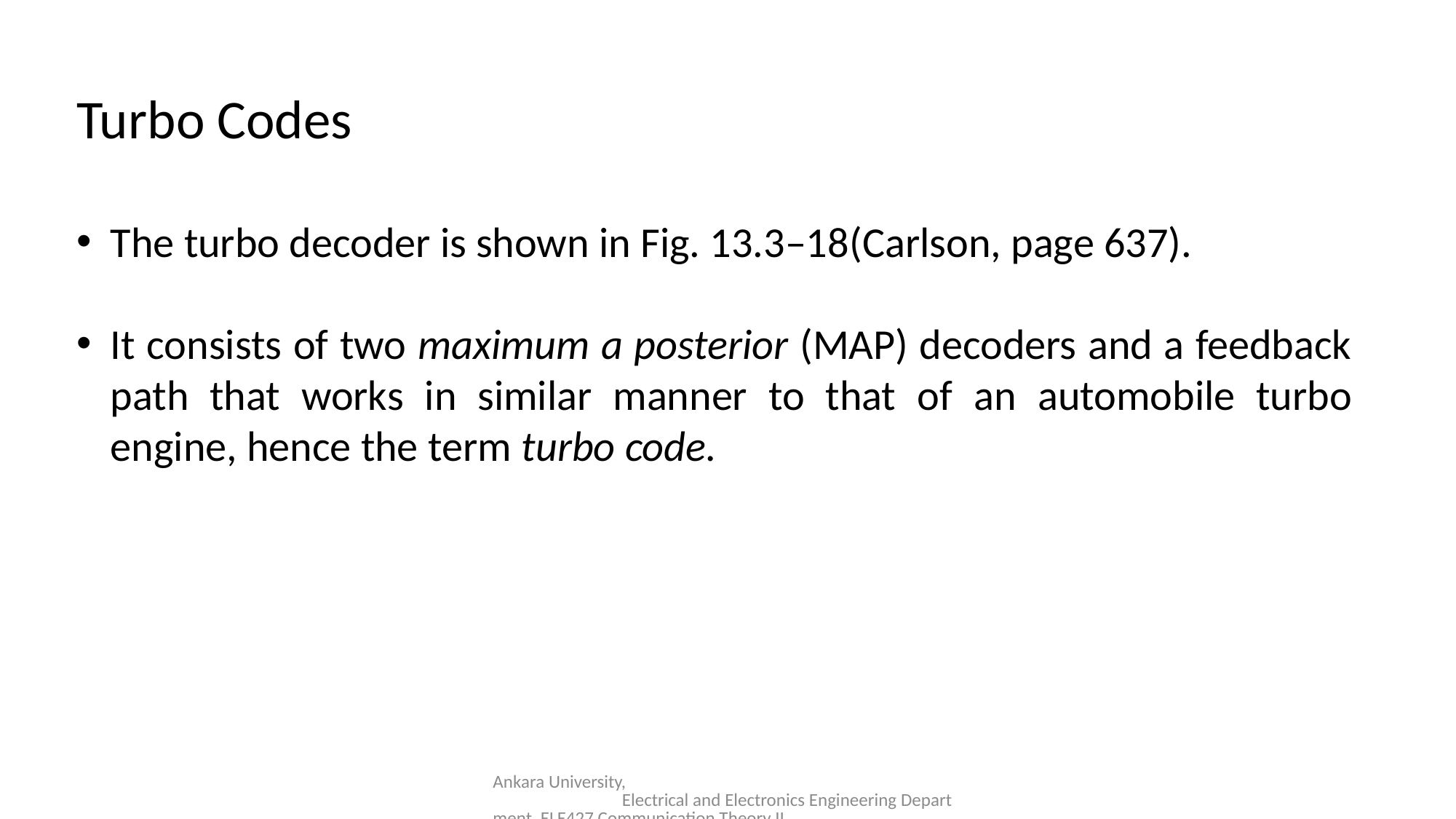

Turbo Codes

The turbo decoder is shown in Fig. 13.3–18(Carlson, page 637).

It consists of two maximum a posterior (MAP) decoders and a feedback path that works in similar manner to that of an automobile turbo engine, hence the term turbo code.
Ankara University,                                                                                                               Electrical and Electronics Engineering Department, ELE427 Communication Theory II